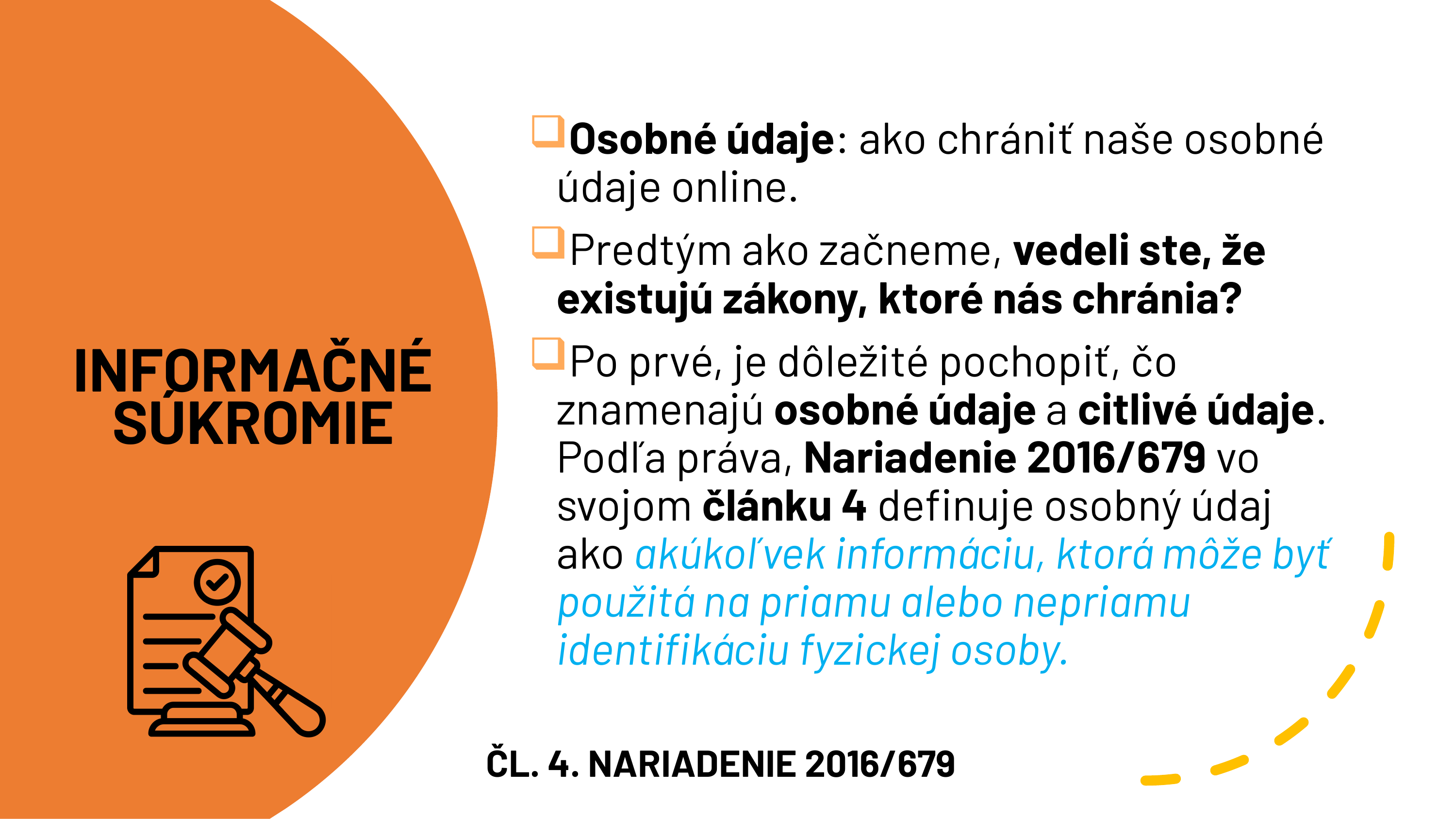

Osobné údaje: ako chrániť naše osobné údaje online.
Predtým ako začneme, vedeli ste, že existujú zákony, ktoré nás chránia?
Po prvé, je dôležité pochopiť, čo znamenajú osobné údaje a citlivé údaje. Podľa práva, Nariadenie 2016/679 vo svojom článku 4 definuje osobný údaj ako akúkoľvek informáciu, ktorá môže byť použitá na priamu alebo nepriamu identifikáciu fyzickej osoby.
# INFORMAČNÉ SÚKROMIE

ČL. 4. NARIADENIE 2016/679